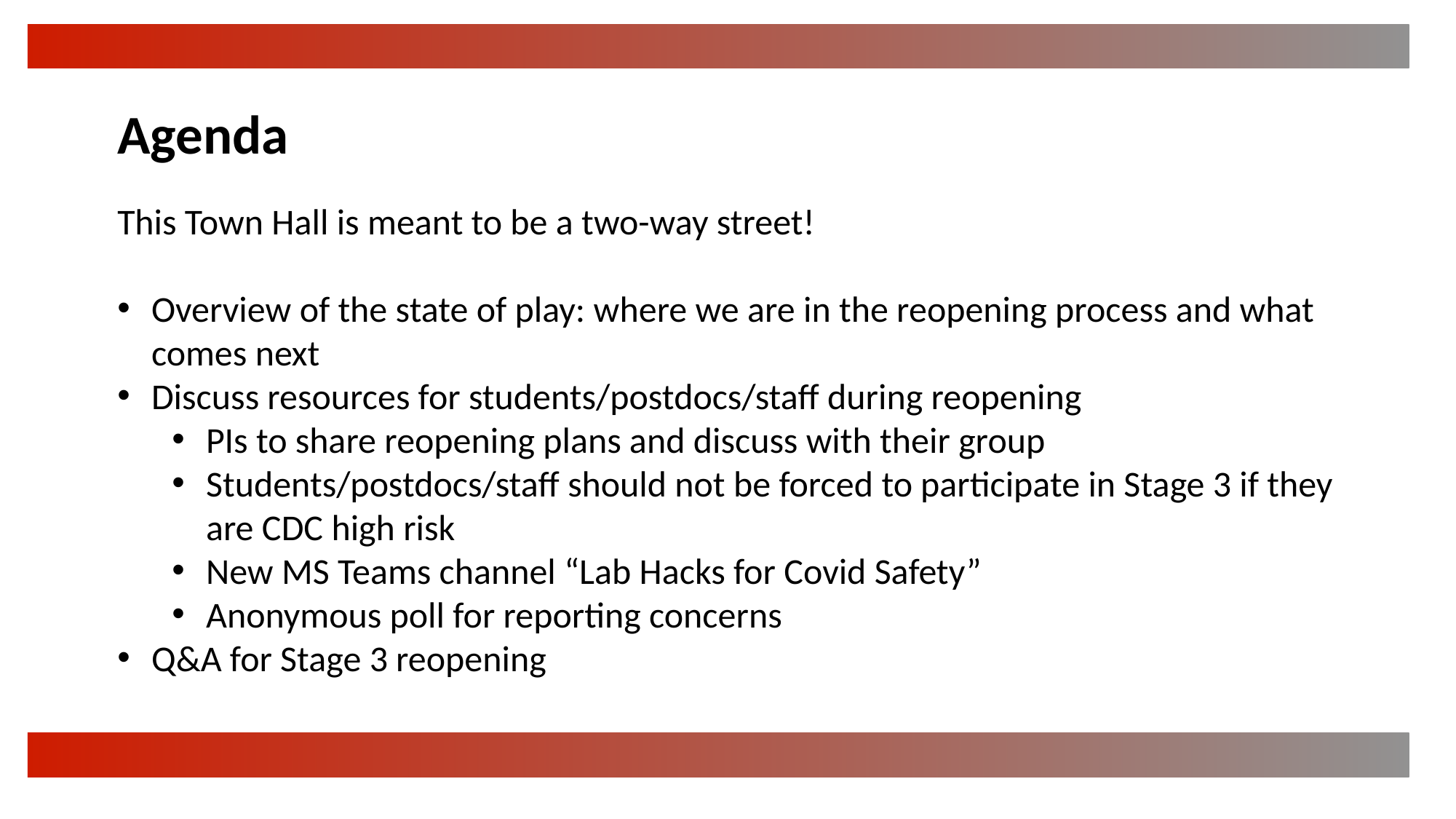

Agenda
This Town Hall is meant to be a two-way street!

Overview of the state of play: where we are in the reopening process and what comes next
Discuss resources for students/postdocs/staff during reopening
PIs to share reopening plans and discuss with their group
Students/postdocs/staff should not be forced to participate in Stage 3 if they are CDC high risk
New MS Teams channel “Lab Hacks for Covid Safety”
Anonymous poll for reporting concerns
Q&A for Stage 3 reopening